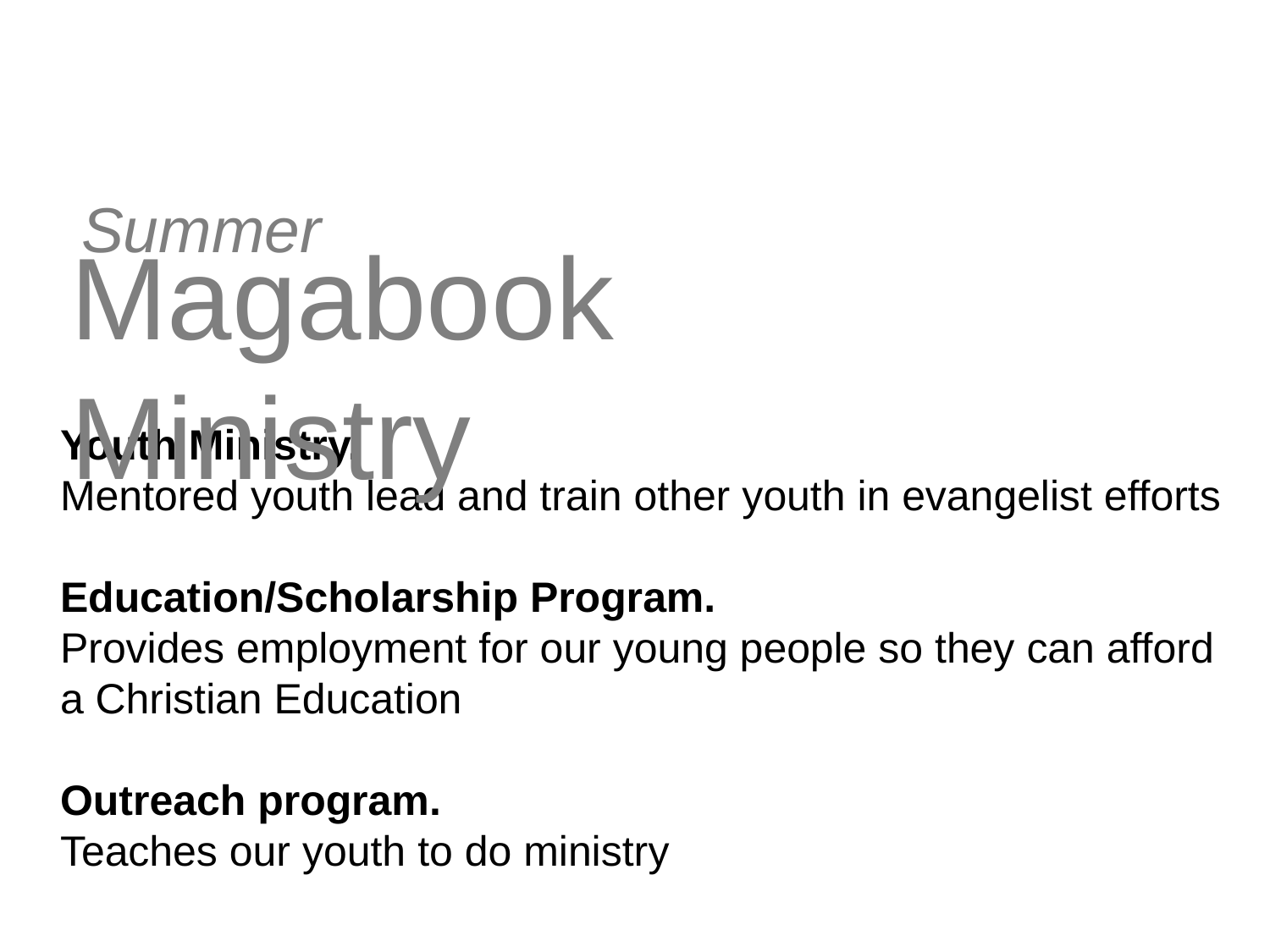

Summer
Magabook Ministry
Youth Ministry.
Mentored youth lead and train other youth in evangelist efforts

Education/Scholarship Program.
Provides employment for our young people so they can afford a Christian Education

Outreach program.
Teaches our youth to do ministry